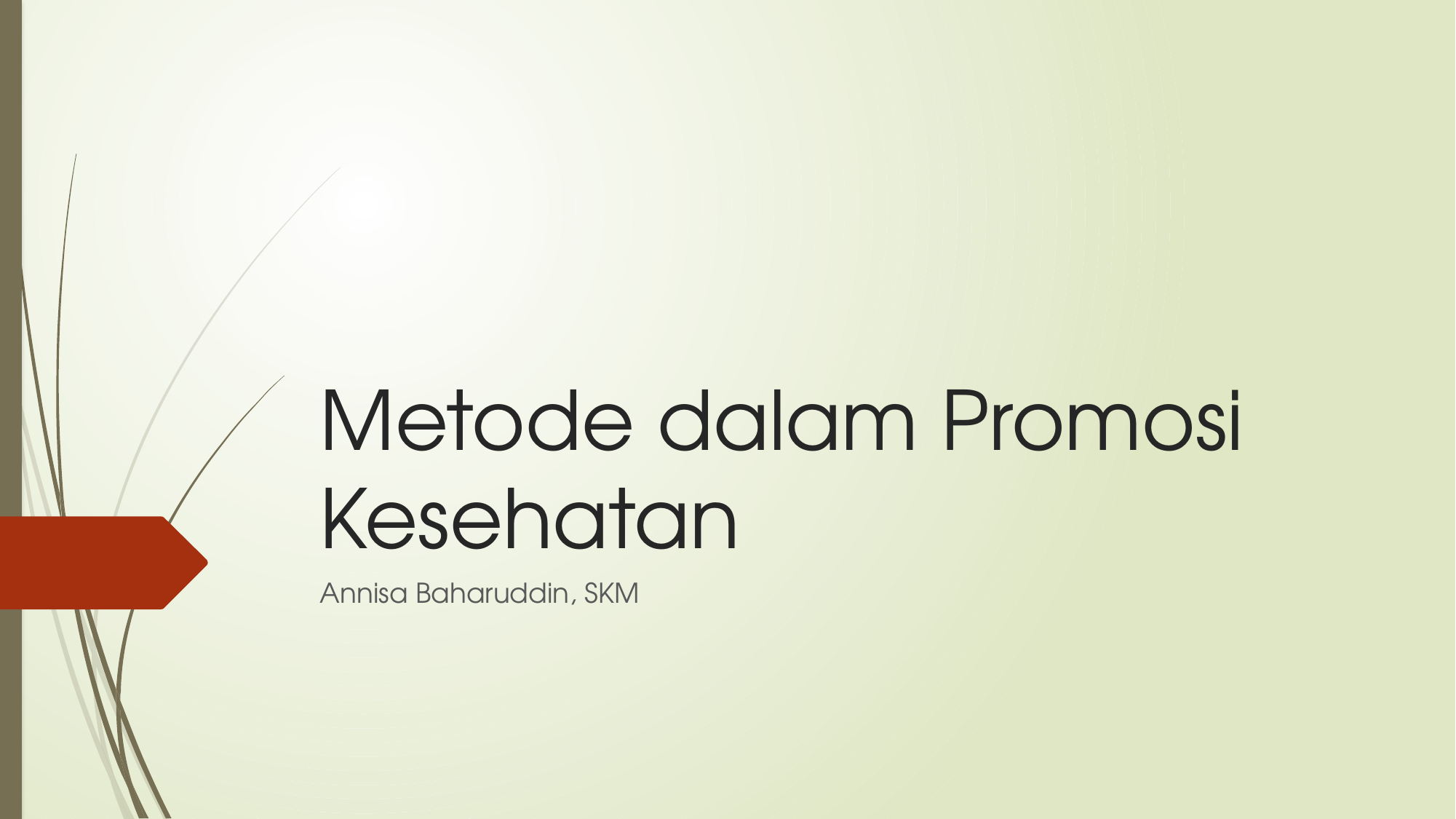

# Metode dalam Promosi Kesehatan
Annisa Baharuddin, SKM